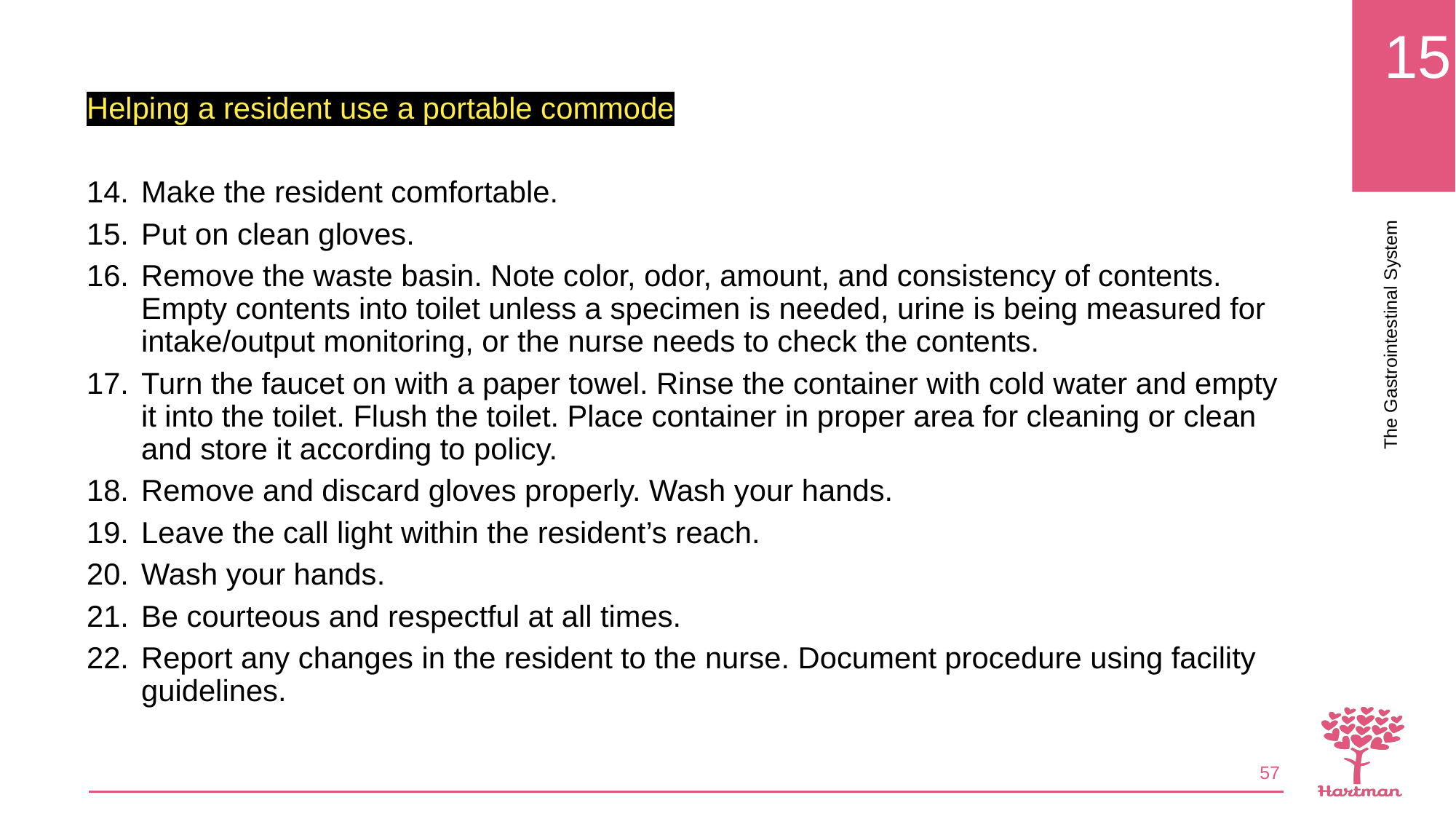

Helping a resident use a portable commode

Make the resident comfortable.
Put on clean gloves.
Remove the waste basin. Note color, odor, amount, and consistency of contents. Empty contents into toilet unless a specimen is needed, urine is being measured for intake/output monitoring, or the nurse needs to check the contents.
Turn the faucet on with a paper towel. Rinse the container with cold water and empty it into the toilet. Flush the toilet. Place container in proper area for cleaning or clean and store it according to policy.
Remove and discard gloves properly. Wash your hands.
Leave the call light within the resident’s reach.
Wash your hands.
Be courteous and respectful at all times.
Report any changes in the resident to the nurse. Document procedure using facility guidelines.

57